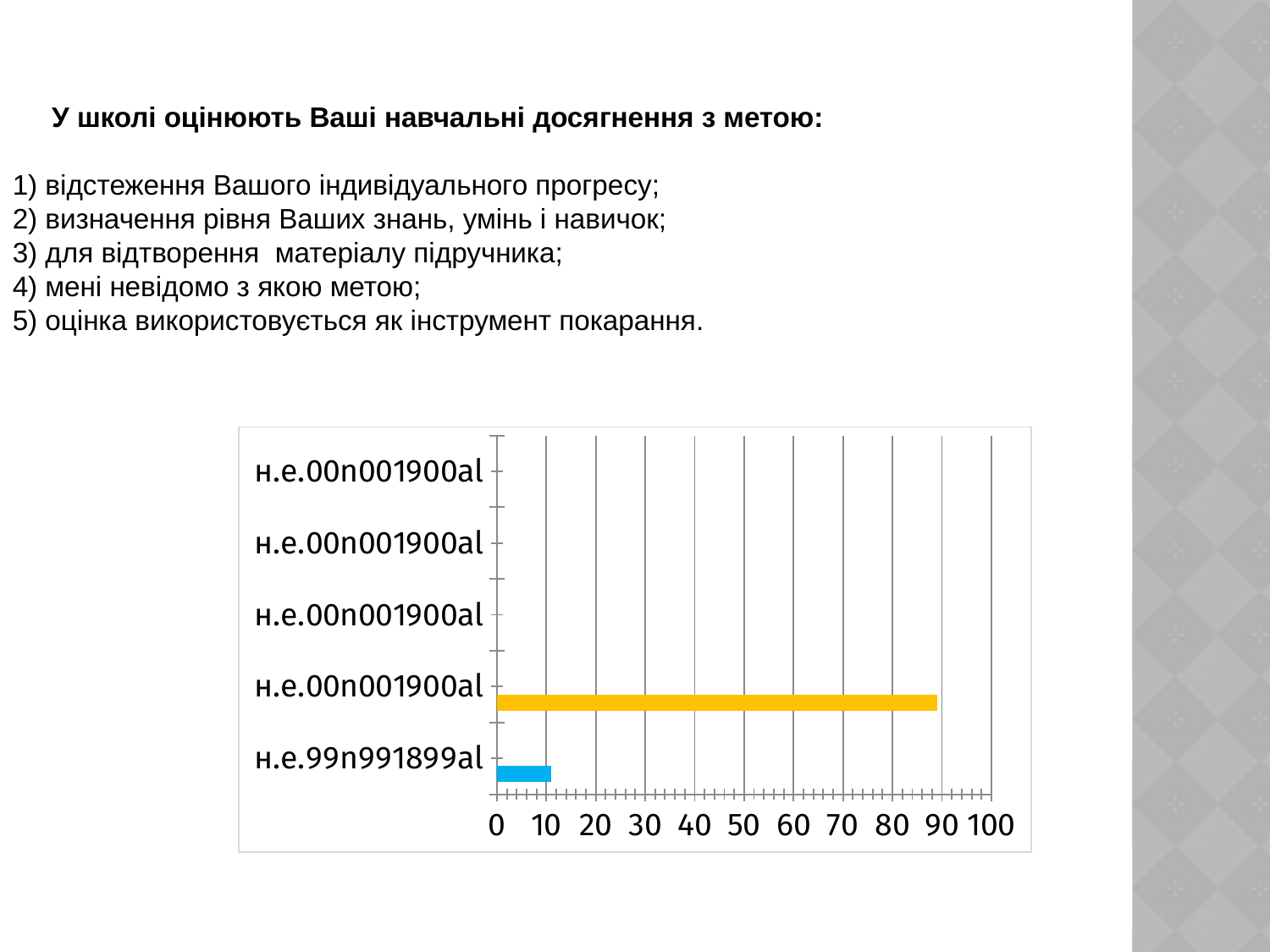

У школі оцінюють Ваші навчальні досягнення з метою:

1) відстеження Вашого індивідуального прогресу;
2) визначення рівня Ваших знань, умінь і навичок;
3) для відтворення  матеріалу підручника;
4) мені невідомо з якою метою;
5) оцінка використовується як інструмент покарання.

### Chart

| Category | Столбец3 | Столбец2 | Столбец1 |
|---|---|---|---|
| н.е.99n991899al | 11.0 | None | None |
| н.е.00n001900al | 89.0 | None | None |
| н.е.00n001900al | None | None | None |
| н.е.00n001900al | None | None | None |
| н.е.00n001900al | None | None | None |